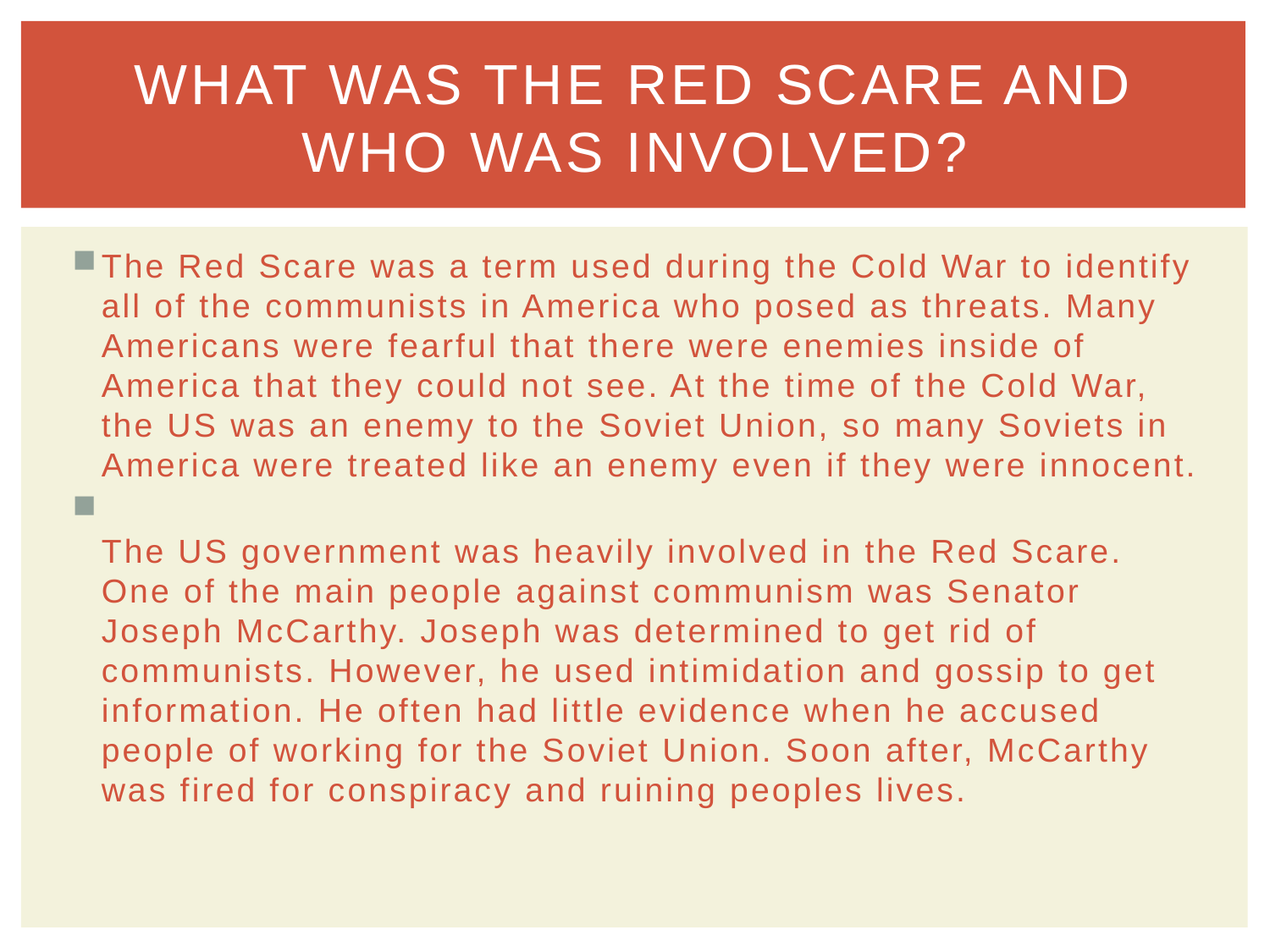

# What was the red scare and who was involved?
The Red Scare was a term used during the Cold War to identify all of the communists in America who posed as threats. Many Americans were fearful that there were enemies inside of America that they could not see. At the time of the Cold War, the US was an enemy to the Soviet Union, so many Soviets in America were treated like an enemy even if they were innocent.
The US government was heavily involved in the Red Scare. One of the main people against communism was Senator Joseph McCarthy. Joseph was determined to get rid of communists. However, he used intimidation and gossip to get information. He often had little evidence when he accused people of working for the Soviet Union. Soon after, McCarthy was fired for conspiracy and ruining peoples lives.